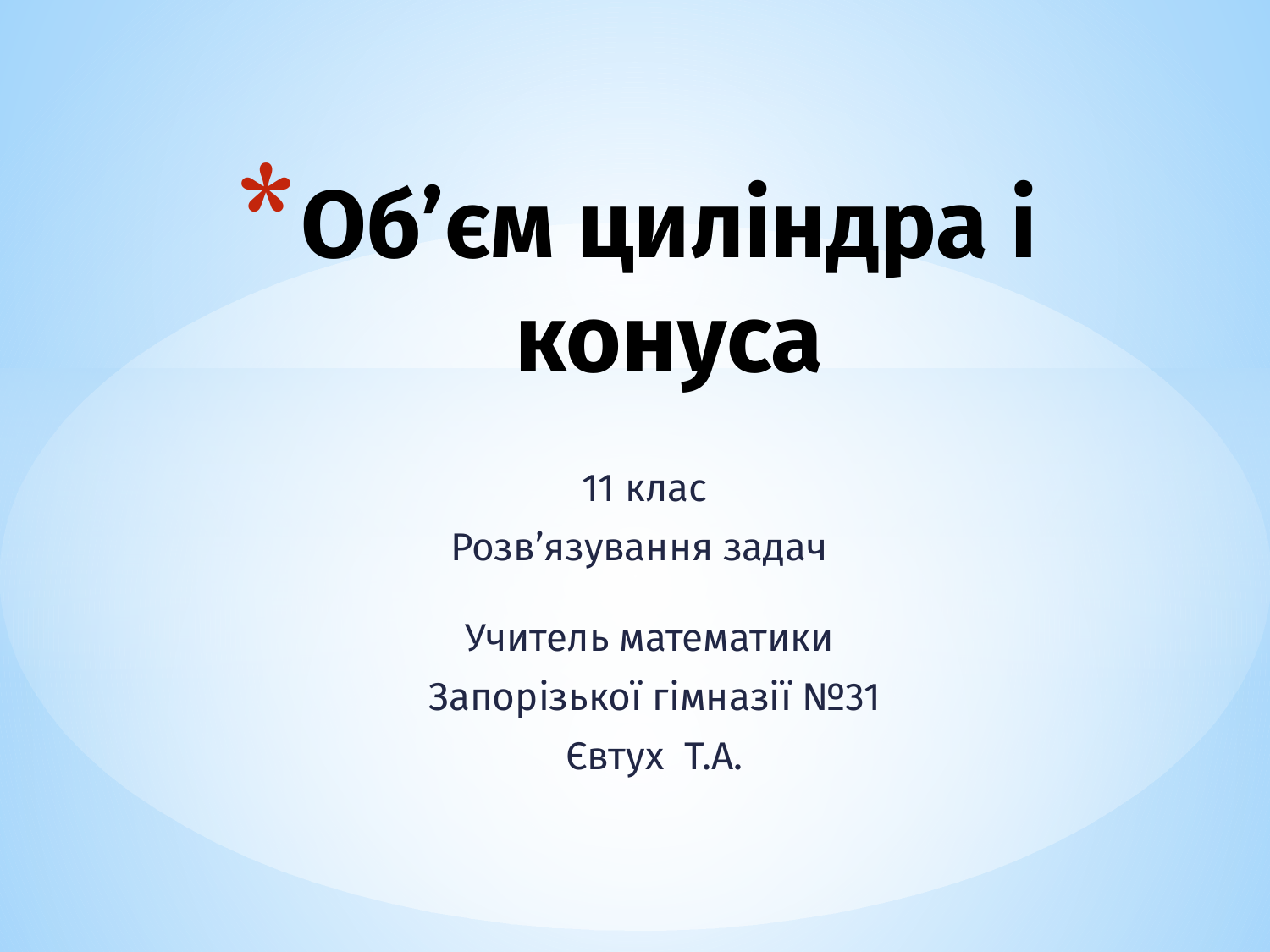

# Об’єм циліндра і конуса
11 клас
Розв’язування задач
Учитель математики
Запорізької гімназії №31
Євтух  Т.А.